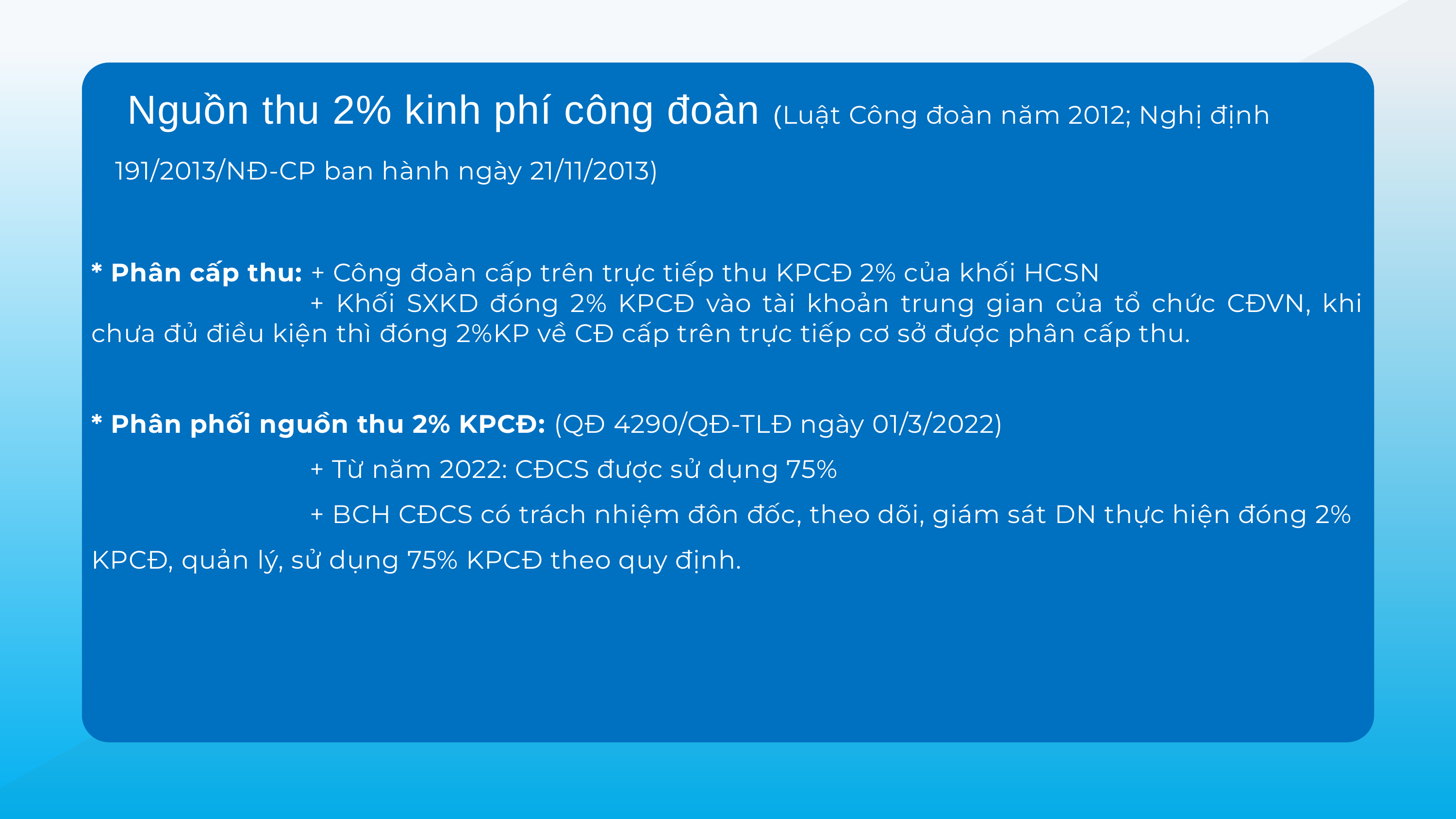

Nguồn thu 2% kinh phí công đoàn (Luật Công đoàn năm 2012; Nghị định 191/2013/NĐ-CP ban hành ngày 21/11/2013)

* Phân cấp thu: + Công đoàn cấp trên trực tiếp thu KPCĐ 2% của khối HCSN
			+ Khối SXKD đóng 2% KPCĐ vào tài khoản trung gian của tổ chức CĐVN, khi chưa đủ điều kiện thì đóng 2%KP về CĐ cấp trên trực tiếp cơ sở được phân cấp thu.

* Phân phối nguồn thu 2% KPCĐ: (QĐ 4290/QĐ-TLĐ ngày 01/3/2022)
			+ Từ năm 2022: CĐCS được sử dụng 75%
			+ BCH CĐCS có trách nhiệm đôn đốc, theo dõi, giám sát DN thực hiện đóng 2% KPCĐ, quản lý, sử dụng 75% KPCĐ theo quy định.